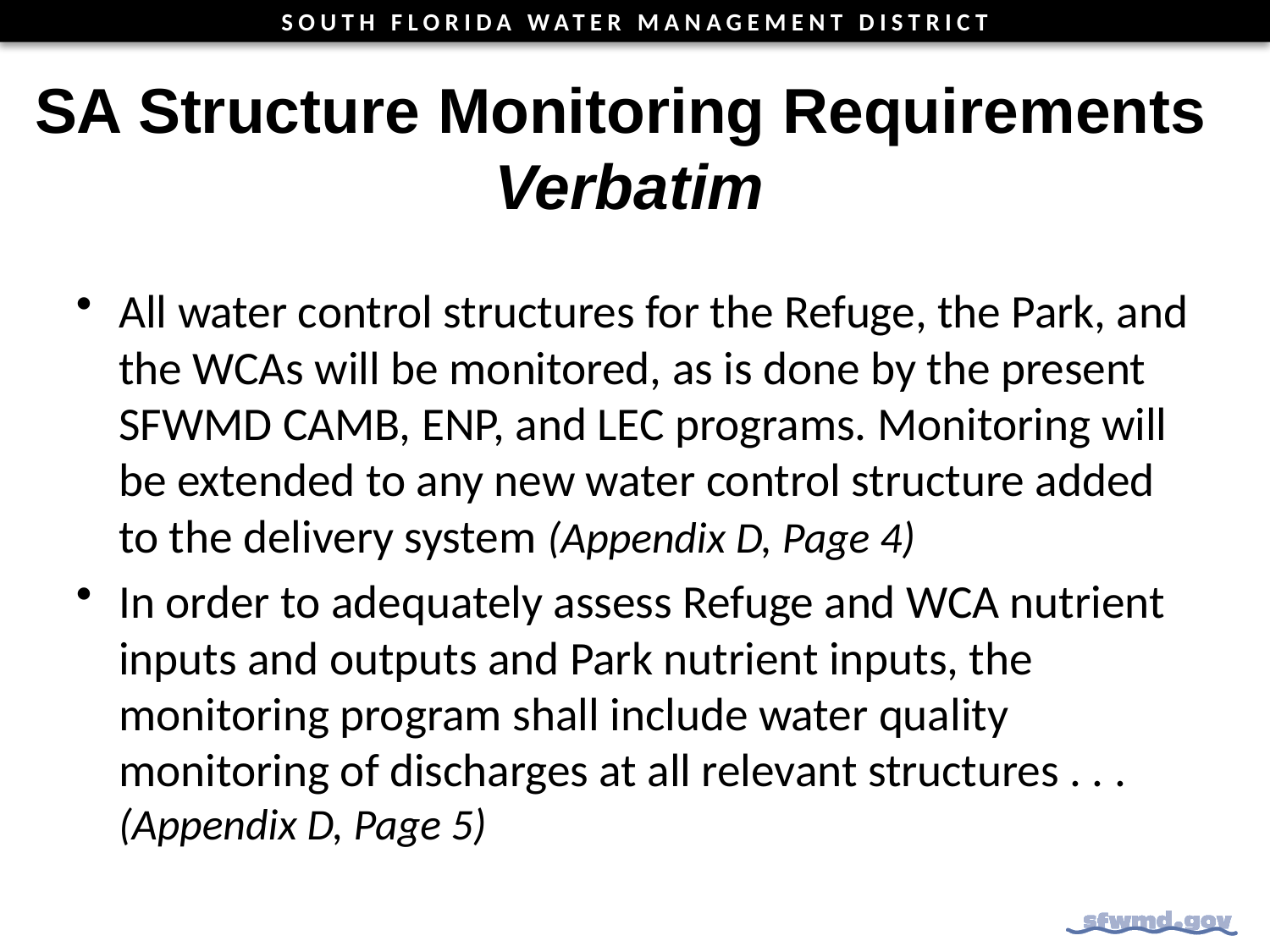

# SA Structure Monitoring Requirements Verbatim
All water control structures for the Refuge, the Park, and the WCAs will be monitored, as is done by the present SFWMD CAMB, ENP, and LEC programs. Monitoring will be extended to any new water control structure added to the delivery system (Appendix D, Page 4)
In order to adequately assess Refuge and WCA nutrient inputs and outputs and Park nutrient inputs, the monitoring program shall include water quality monitoring of discharges at all relevant structures . . .  (Appendix D, Page 5)